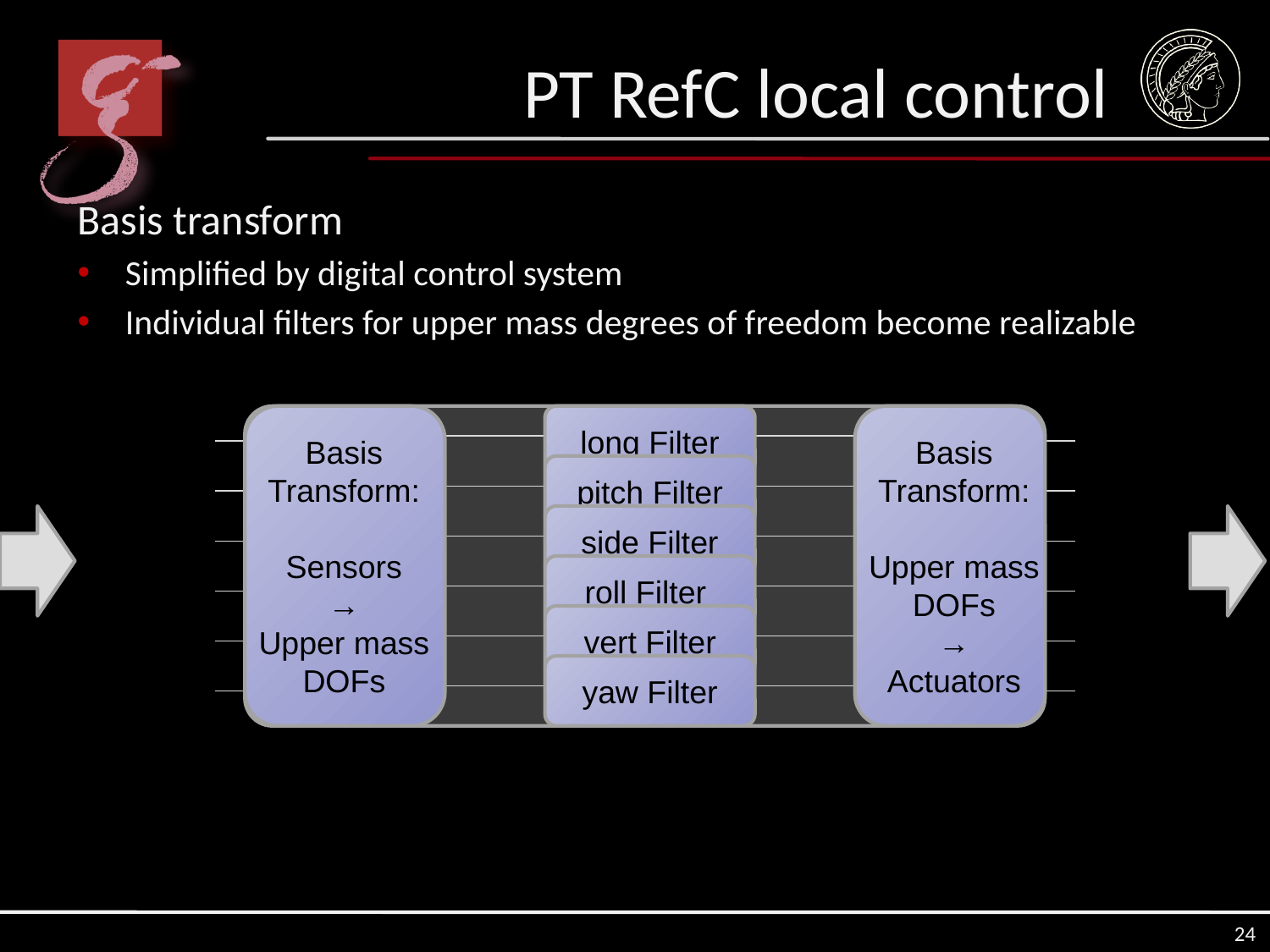

# PT RefC local control
Basis transform
Simplified by digital control system
Individual filters for upper mass degrees of freedom become realizable

Basis
Transform:

Sensors
→
Upper mass
DOFs
 long Filter

Basis
Transform:

Upper mass
DOFs
→
Actuators
 pitch Filter

 side Filter

roll Filter
 vert Filter
 yaw Filter
24